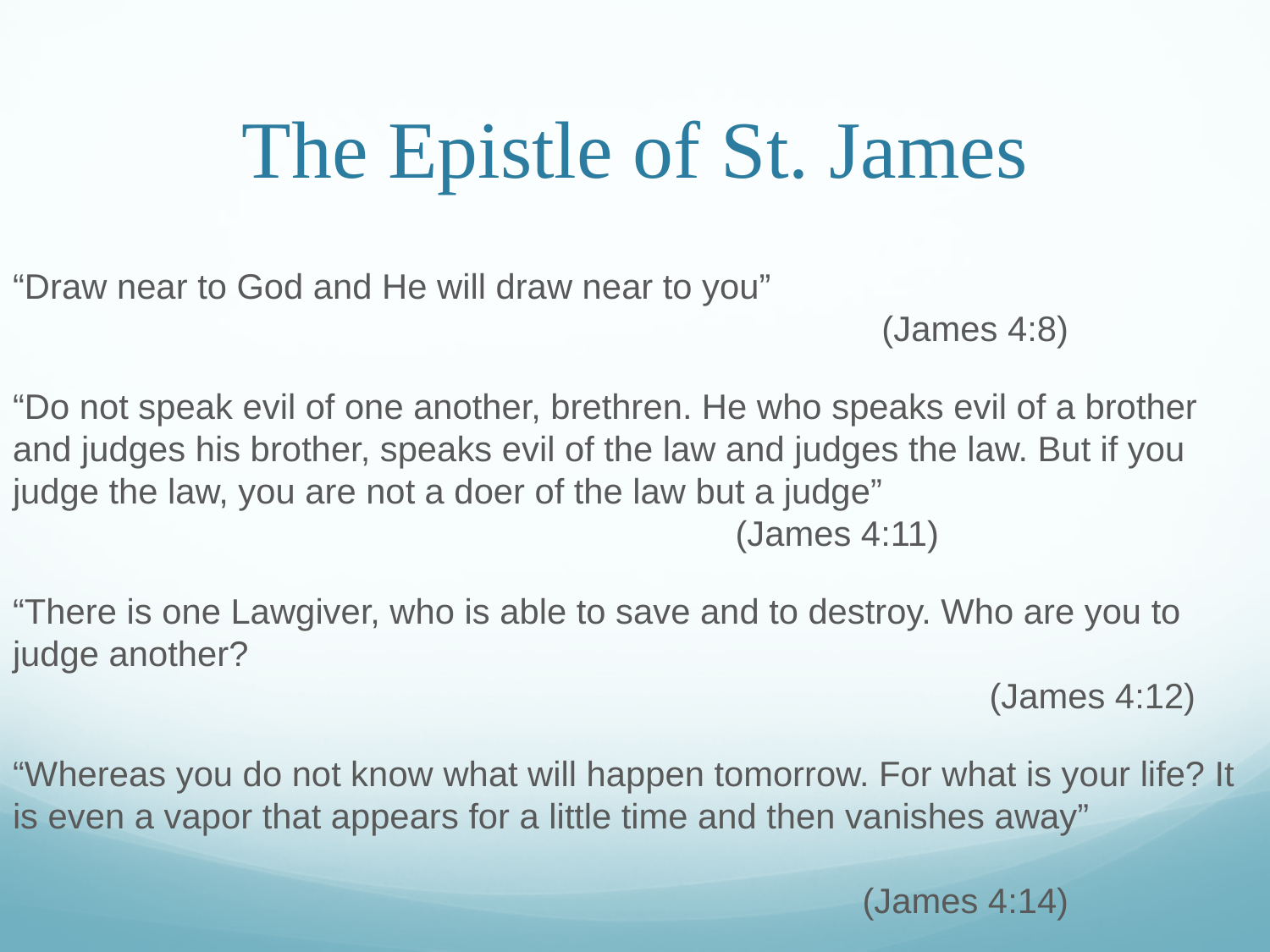

# The Epistle of St. James
“Draw near to God and He will draw near to you”										           (James 4:8)
“Do not speak evil of one another, brethren. He who speaks evil of a brother and judges his brother, speaks evil of the law and judges the law. But if you judge the law, you are not a doer of the law but a judge”								         (James 4:11)
“There is one Lawgiver, who is able to save and to destroy. Who are you to judge another?															         (James 4:12)
“Whereas you do not know what will happen tomorrow. For what is your life? It is even a vapor that appears for a little time and then vanishes away”														  		         (James 4:14)